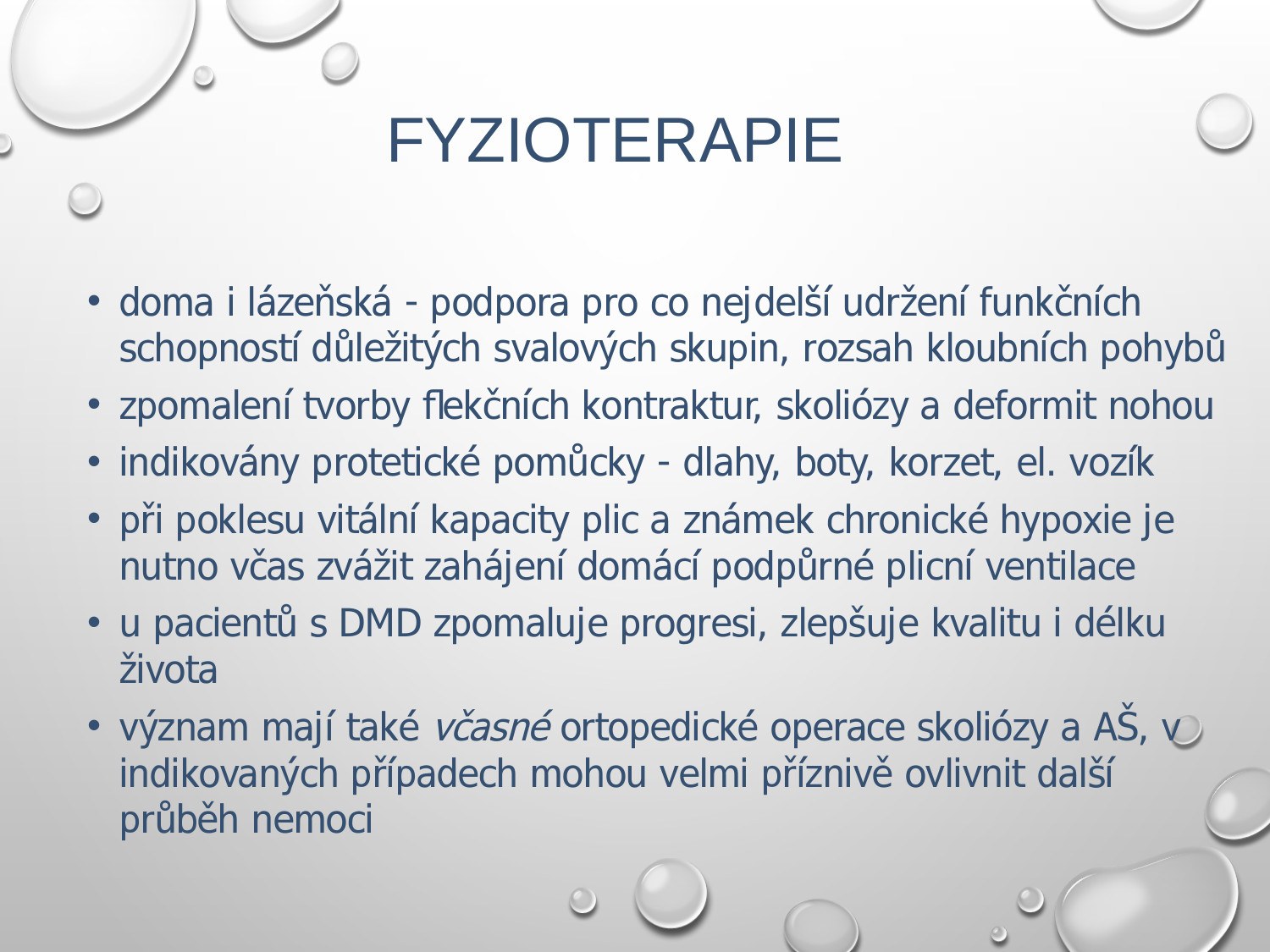

# fyzioterapie
doma i lázeňská - podpora pro co nejdelší udržení funkčních schopností důležitých svalových skupin, rozsah kloubních pohybů
zpomalení tvorby flekčních kontraktur, skoliózy a deformit nohou
indikovány protetické pomůcky - dlahy, boty, korzet, el. vozík
při poklesu vitální kapacity plic a známek chronické hypoxie je nutno včas zvážit zahájení domácí podpůrné plicní ventilace
u pacientů s DMD zpomaluje progresi, zlepšuje kvalitu i délku života
význam mají také včasné ortopedické operace skoliózy a AŠ, v indikovaných případech mohou velmi příznivě ovlivnit další průběh nemoci